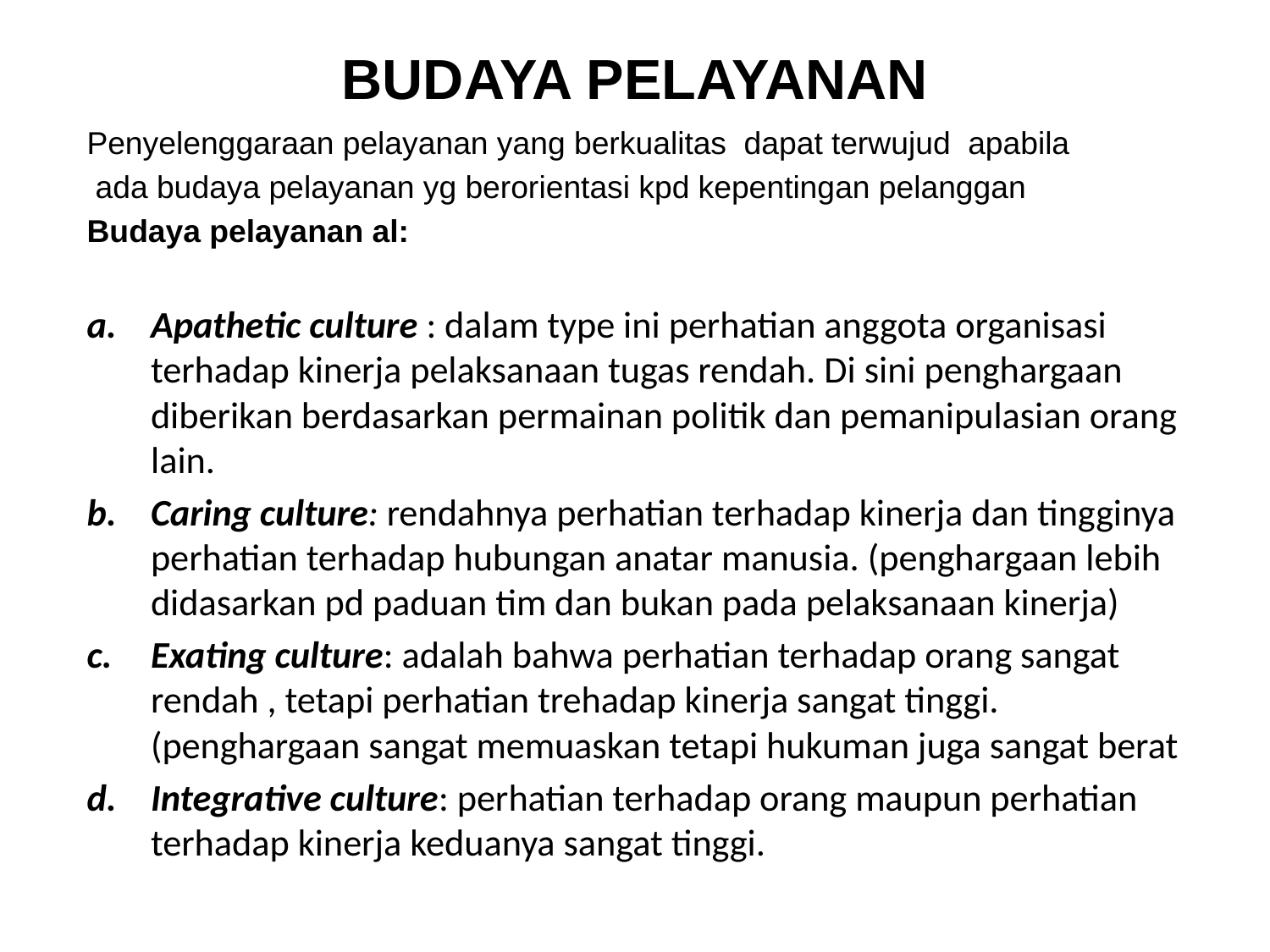

# BUDAYA PELAYANAN
Penyelenggaraan pelayanan yang berkualitas  dapat terwujud  apabila
 ada budaya pelayanan yg berorientasi kpd kepentingan pelanggan
Budaya pelayanan al:

Apathetic culture : dalam type ini perhatian anggota organisasi terhadap kinerja pelaksanaan tugas rendah. Di sini penghargaan diberikan berdasarkan permainan politik dan pemanipulasian orang lain.
Caring culture: rendahnya perhatian terhadap kinerja dan tingginya perhatian terhadap hubungan anatar manusia. (penghargaan lebih didasarkan pd paduan tim dan bukan pada pelaksanaan kinerja)
Exating culture: adalah bahwa perhatian terhadap orang sangat rendah , tetapi perhatian trehadap kinerja sangat tinggi. (penghargaan sangat memuaskan tetapi hukuman juga sangat berat
Integrative culture: perhatian terhadap orang maupun perhatian terhadap kinerja keduanya sangat tinggi.